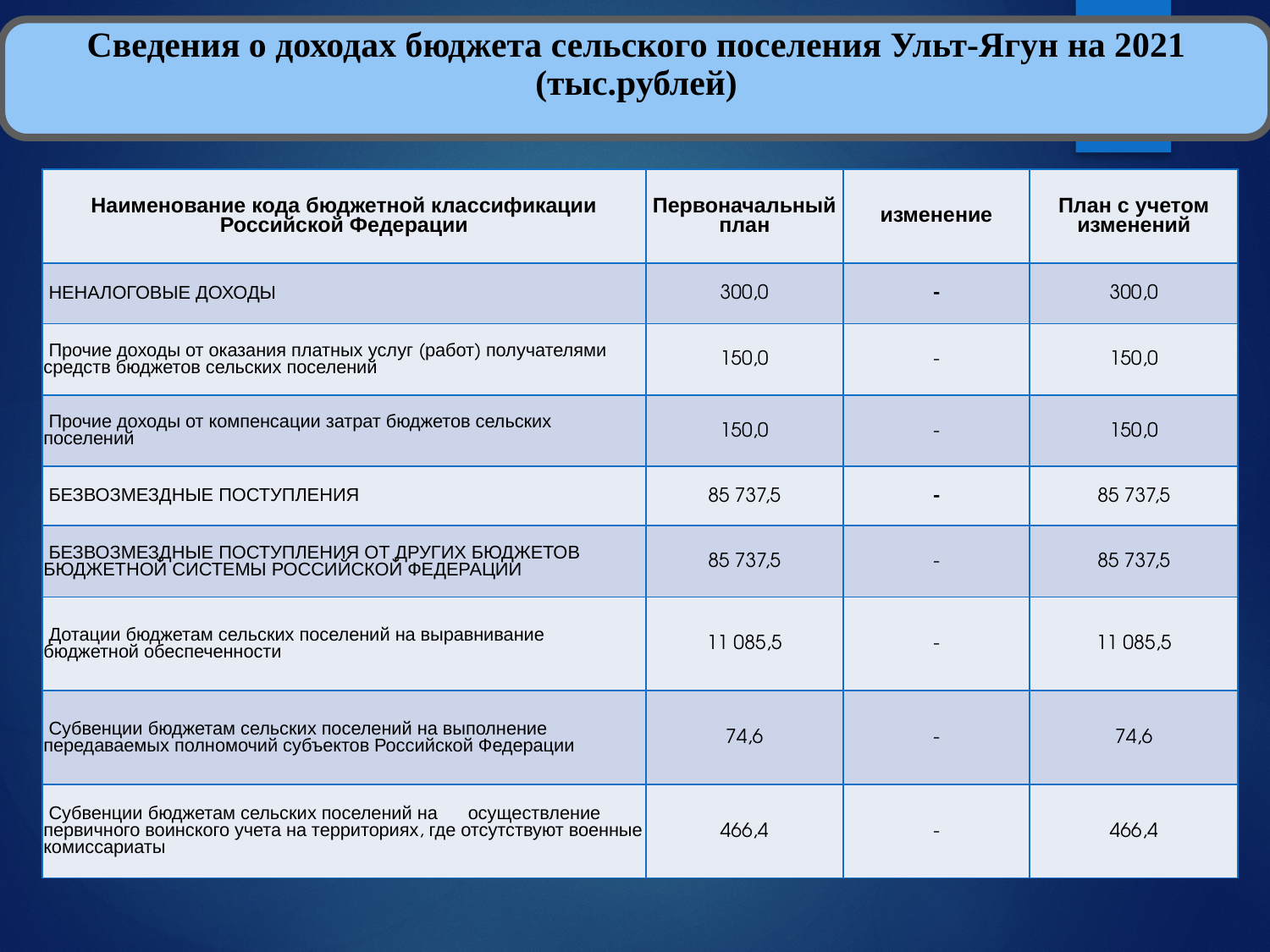

Сведения о доходах бюджета сельского поселения Ульт-Ягун на 2021 (тыс.рублей)

| Наименование кода бюджетной классификации Российской Федерации | Первоначальный план | изменение | План с учетом изменений |
| --- | --- | --- | --- |
| НЕНАЛОГОВЫЕ ДОХОДЫ | 300,0 | - | 300,0 |
| Прочие доходы от оказания платных услуг (работ) получателями средств бюджетов сельских поселений | 150,0 | - | 150,0 |
| Прочие доходы от компенсации затрат бюджетов сельских поселений | 150,0 | - | 150,0 |
| БЕЗВОЗМЕЗДНЫЕ ПОСТУПЛЕНИЯ | 85 737,5 | - | 85 737,5 |
| БЕЗВОЗМЕЗДНЫЕ ПОСТУПЛЕНИЯ ОТ ДРУГИХ БЮДЖЕТОВ БЮДЖЕТНОЙ СИСТЕМЫ РОССИЙСКОЙ ФЕДЕРАЦИИ | 85 737,5 | - | 85 737,5 |
| Дотации бюджетам сельских поселений на выравнивание бюджетной обеспеченности | 11 085,5 | - | 11 085,5 |
| Субвенции бюджетам сельских поселений на выполнение передаваемых полномочий субъектов Российской Федерации | 74,6 | - | 74,6 |
| Субвенции бюджетам сельских поселений на осуществление первичного воинского учета на территориях, где отсутствуют военные комиссариаты | 466,4 | - | 466,4 |